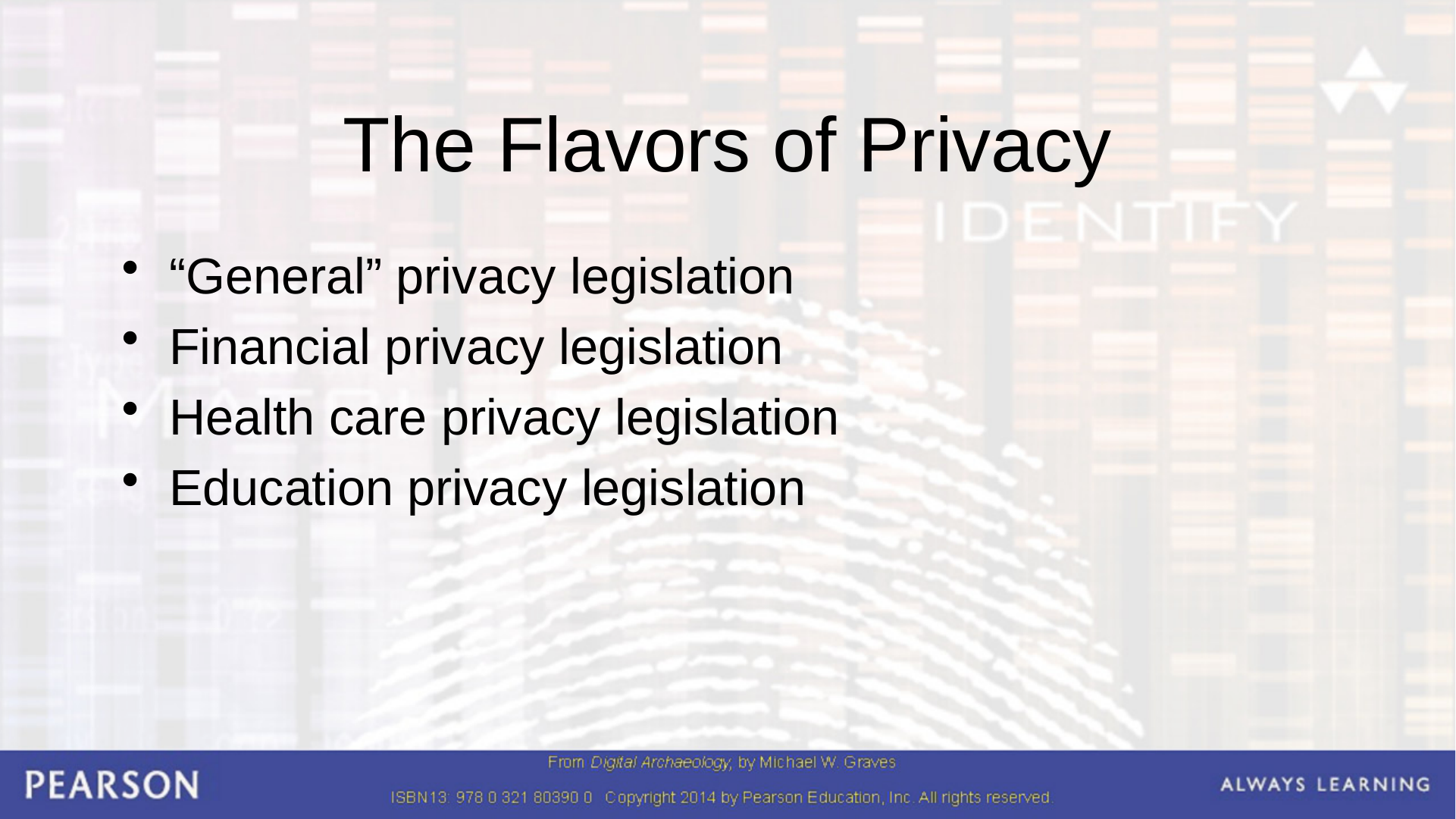

# The Flavors of Privacy
“General” privacy legislation
Financial privacy legislation
Health care privacy legislation
Education privacy legislation